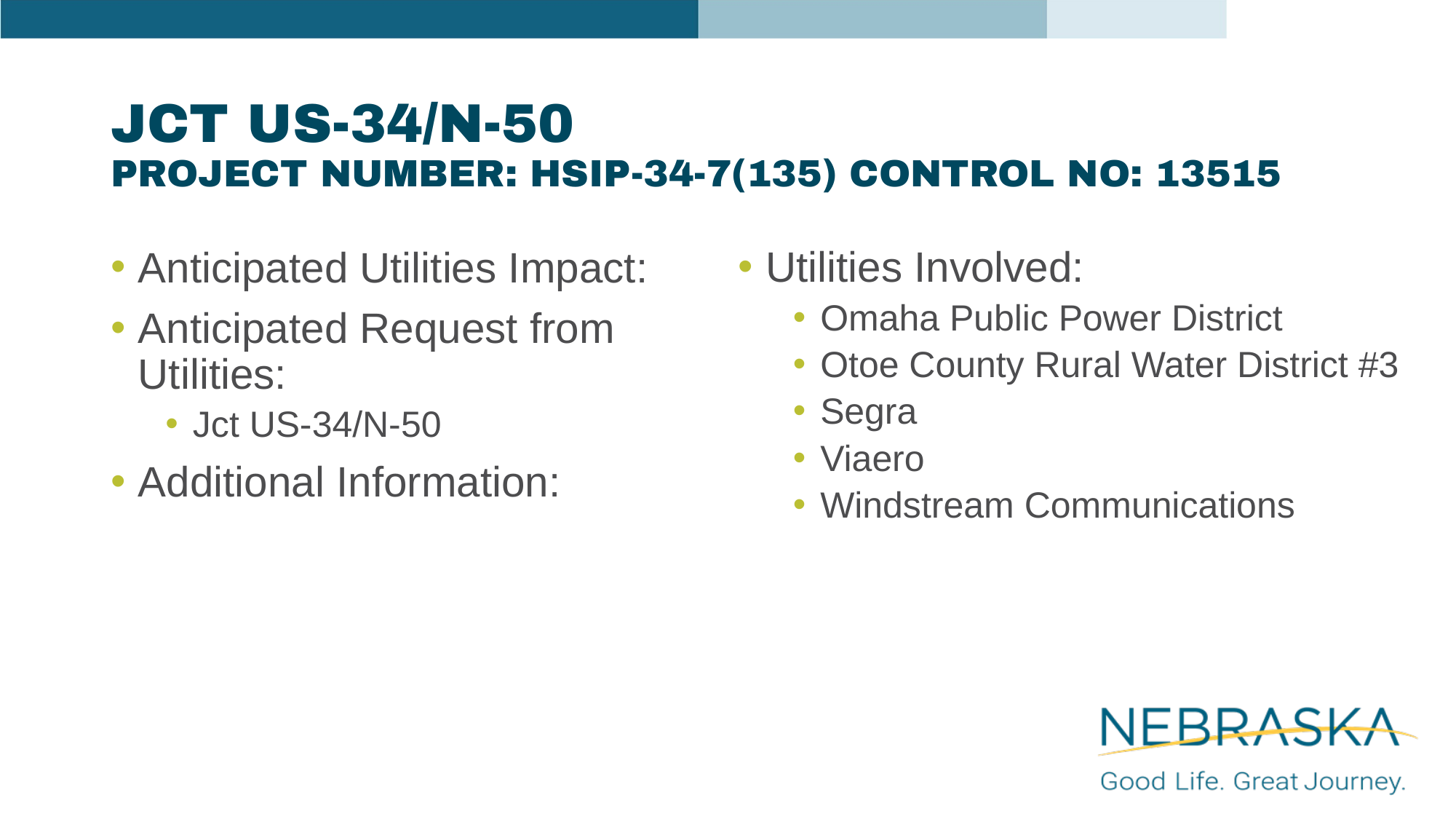

# Jct US-34/N-50 Project Number: HSIP-34-7(135) Control No: 13515
Anticipated Utilities Impact:
Anticipated Request from Utilities:
Jct US-34/N-50
Additional Information:

Utilities Involved:
Omaha Public Power District
Otoe County Rural Water District #3
Segra
Viaero
Windstream Communications